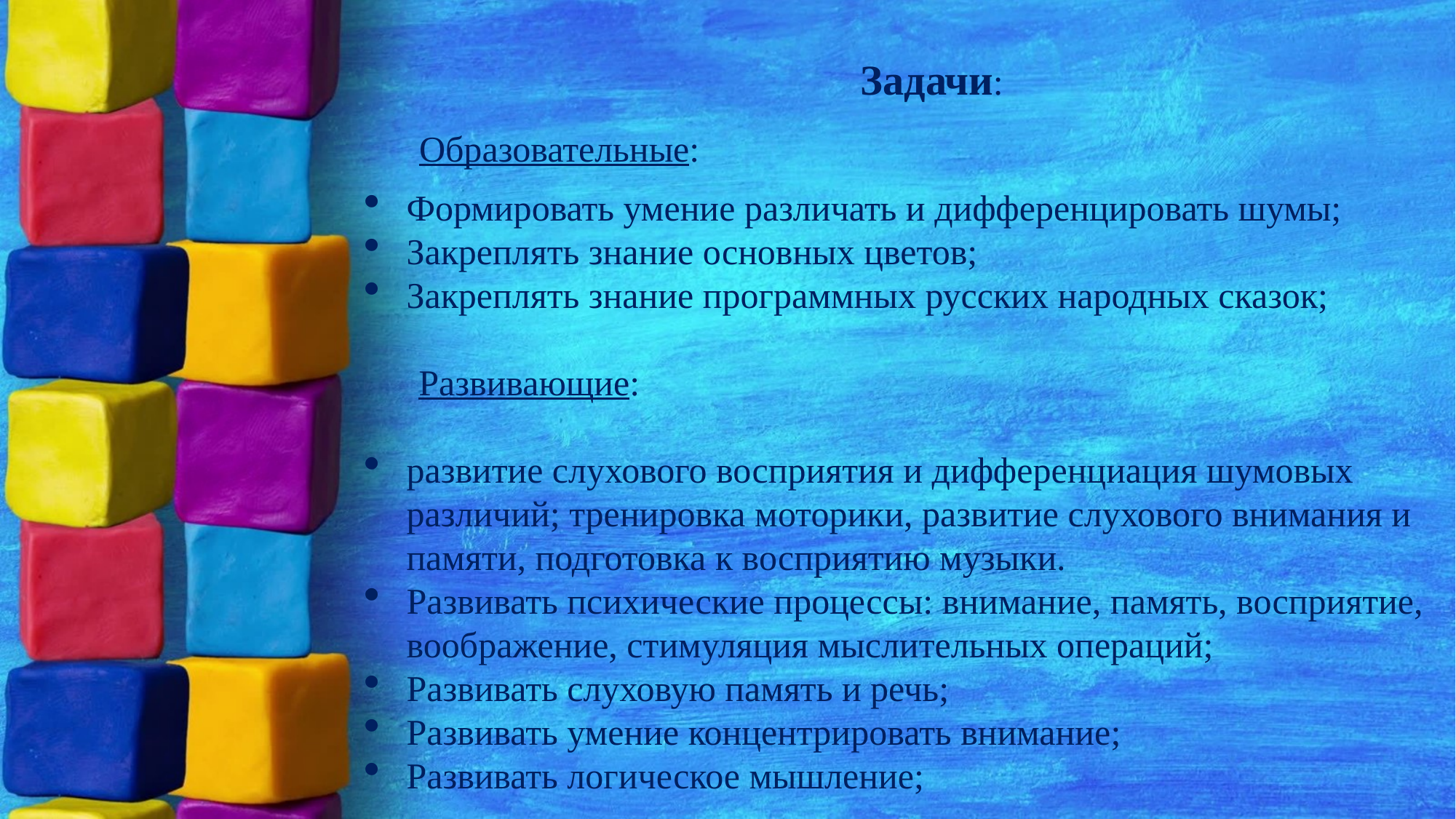

Задачи:
Образовательные:
Формировать умение различать и дифференцировать шумы;
Закреплять знание основных цветов;
Закреплять знание программных русских народных сказок;

Развивающие:

развитие слухового восприятия и дифференциация шумовых различий; тренировка моторики, развитие слухового внимания и памяти, подготовка к восприятию музыки.
Развивать психические процессы: внимание, память, восприятие, воображение, стимуляция мыслительных операций;
Развивать слуховую память и речь;
Развивать умение концентрировать внимание;
Развивать логическое мышление;